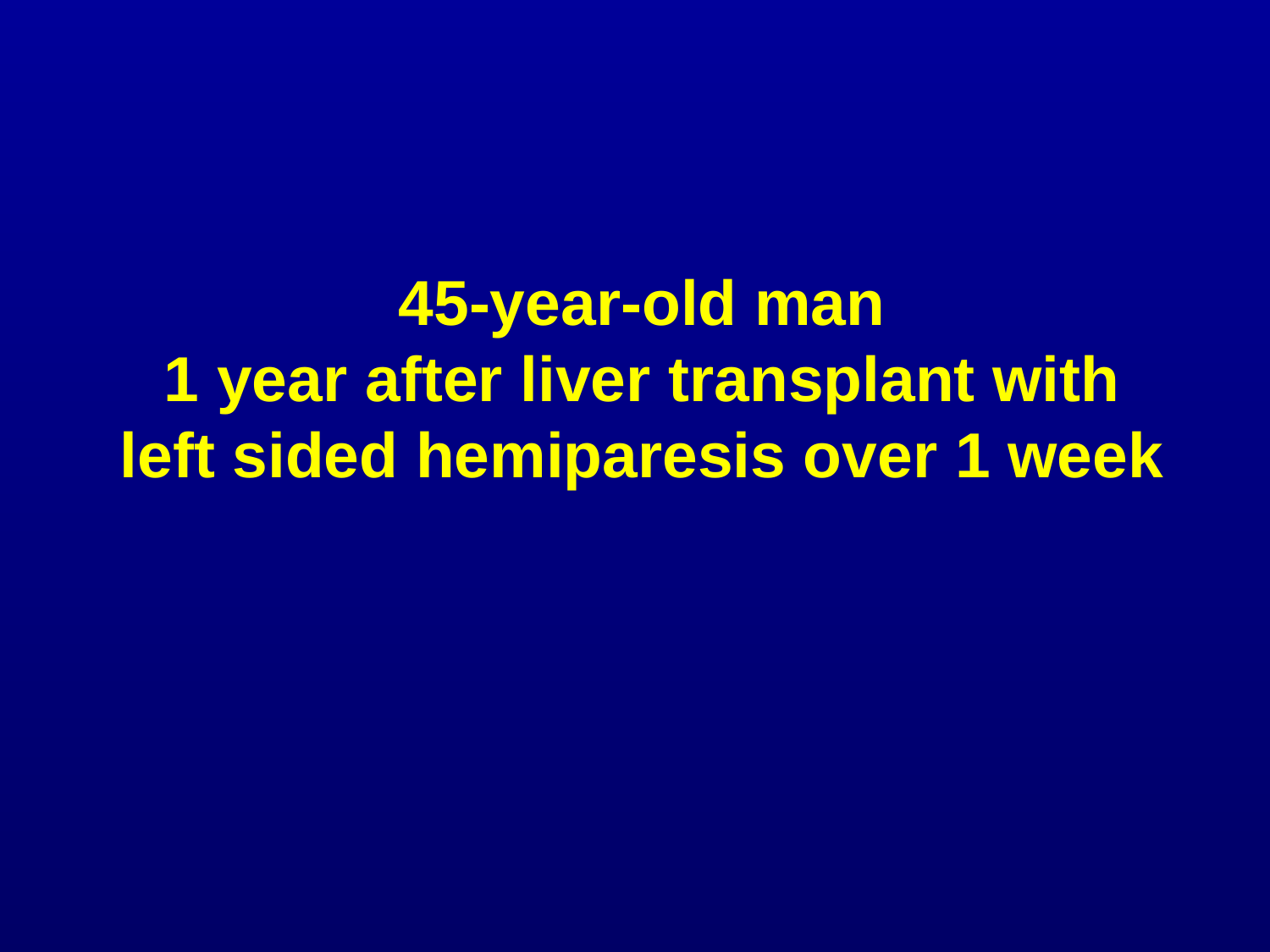

45-year-old man
1 year after liver transplant with left sided hemiparesis over 1 week